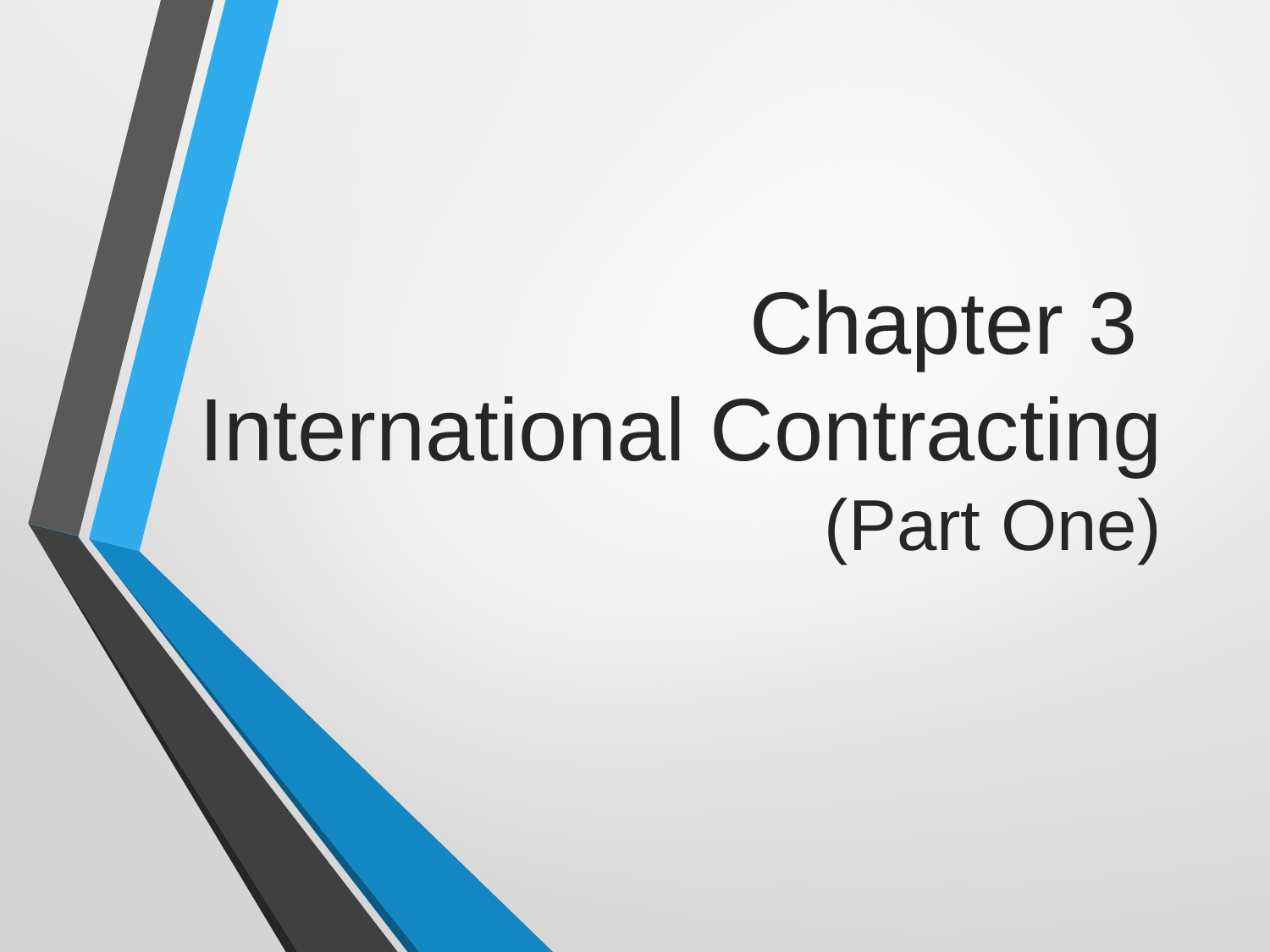

# Chapter 3 International Contracting (Part One)